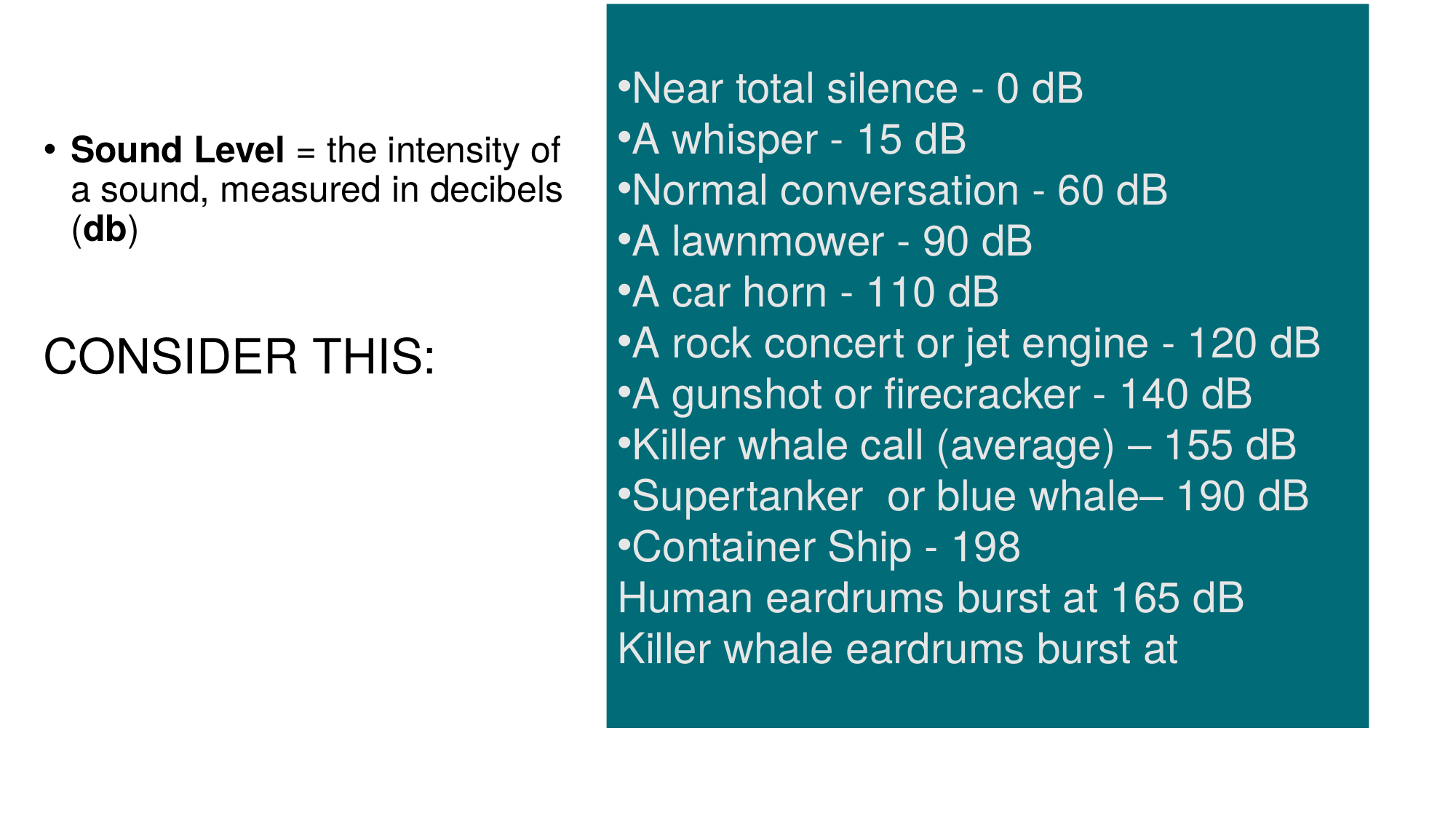

Near total silence - 0 dB
A whisper - 15 dB
Normal conversation - 60 dB
A lawnmower - 90 dB
A car horn - 110 dB
A rock concert or jet engine - 120 dB
A gunshot or firecracker - 140 dB
Killer whale call (average) – 155 dB
Supertanker  or blue whale– 190 dB
Container Ship - 198
Human eardrums burst at 165 dB
Killer whale eardrums burst at

#

Sound Level = the intensity of a sound, measured in decibels (db)

CONSIDER THIS: